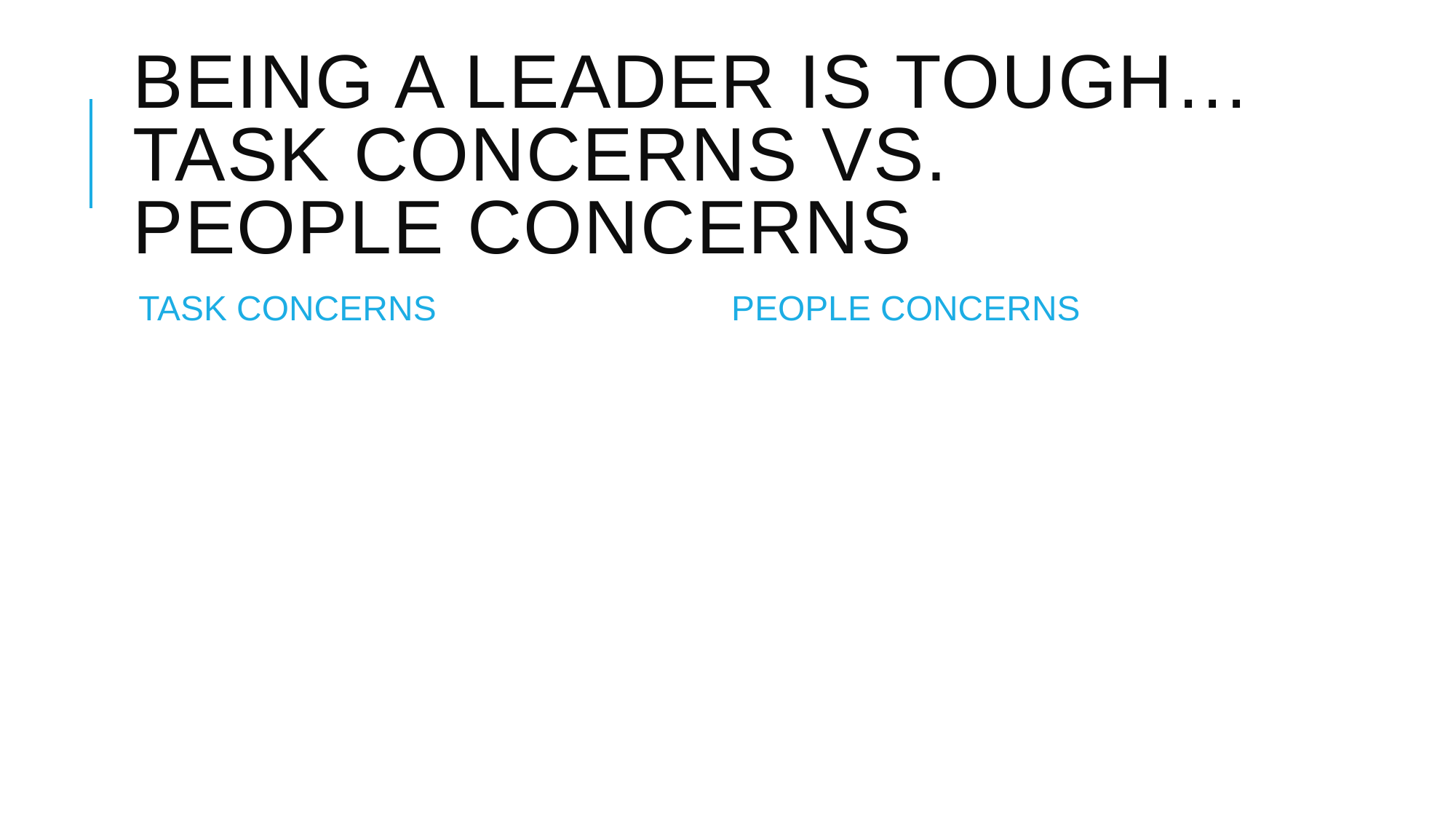

# Being a Leader is tough… Task concerns vs. people concerns
TASK CONCERNS
PEOPLE CONCERNS